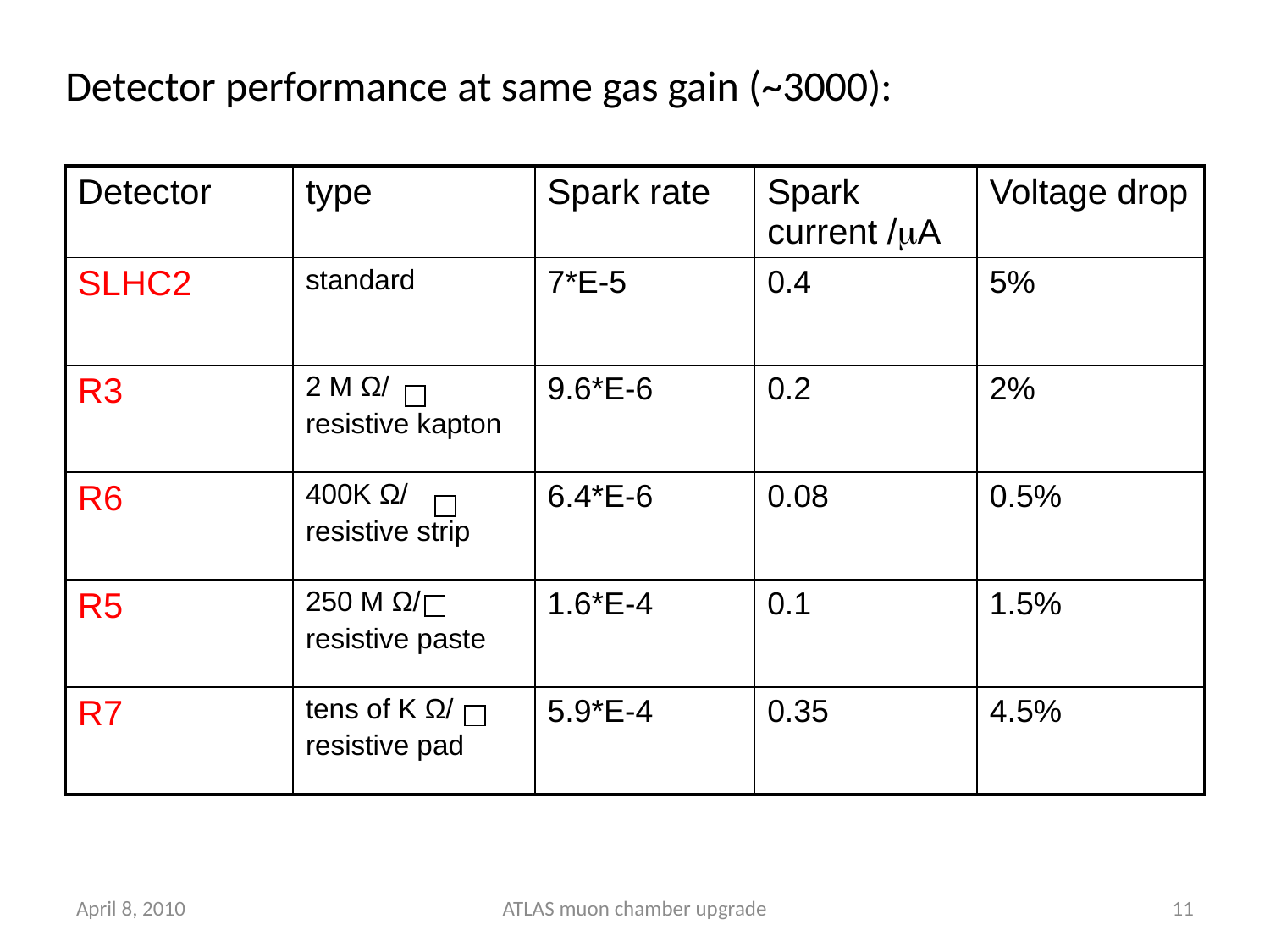

Detector performance at same gas gain (~3000):
| Detector | type | Spark rate | Spark current /μA | Voltage drop |
| --- | --- | --- | --- | --- |
| SLHC2 | standard | 7\*E-5 | 0.4 | 5% |
| R3 | 2 M Ω/ resistive kapton | 9.6\*E-6 | 0.2 | 2% |
| R6 | 400K Ω/ resistive strip | 6.4\*E-6 | 0.08 | 0.5% |
| R5 | 250 M Ω/ resistive paste | 1.6\*E-4 | 0.1 | 1.5% |
| R7 | tens of K Ω/ resistive pad | 5.9\*E-4 | 0.35 | 4.5% |

April 8, 2010
ATLAS muon chamber upgrade
11